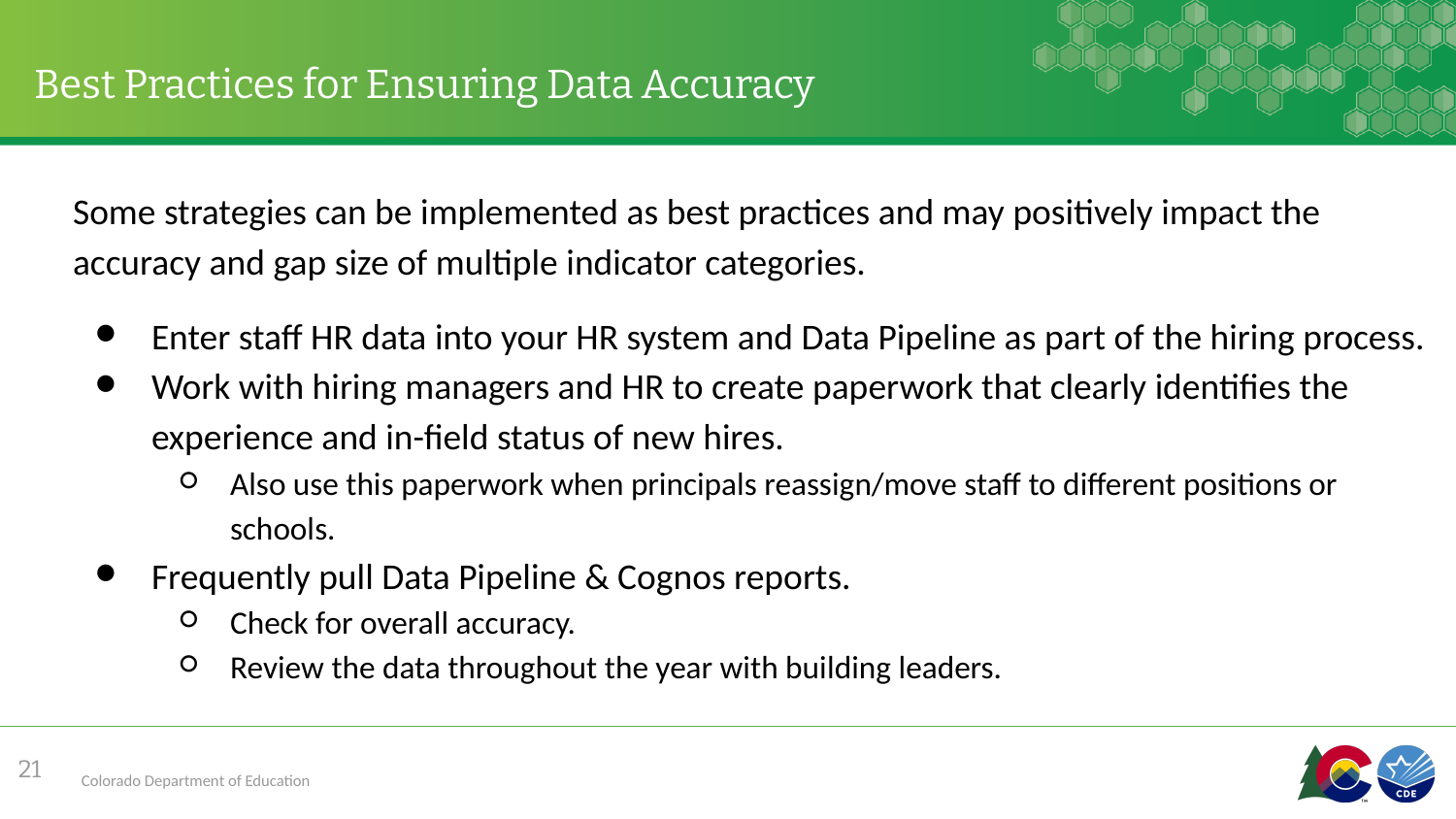

# Best Practices for Ensuring Data Accuracy
Some strategies can be implemented as best practices and may positively impact the accuracy and gap size of multiple indicator categories.
Enter staff HR data into your HR system and Data Pipeline as part of the hiring process.
Work with hiring managers and HR to create paperwork that clearly identifies the experience and in-field status of new hires.
Also use this paperwork when principals reassign/move staff to different positions or schools.
Frequently pull Data Pipeline & Cognos reports.
Check for overall accuracy.
Review the data throughout the year with building leaders.
21